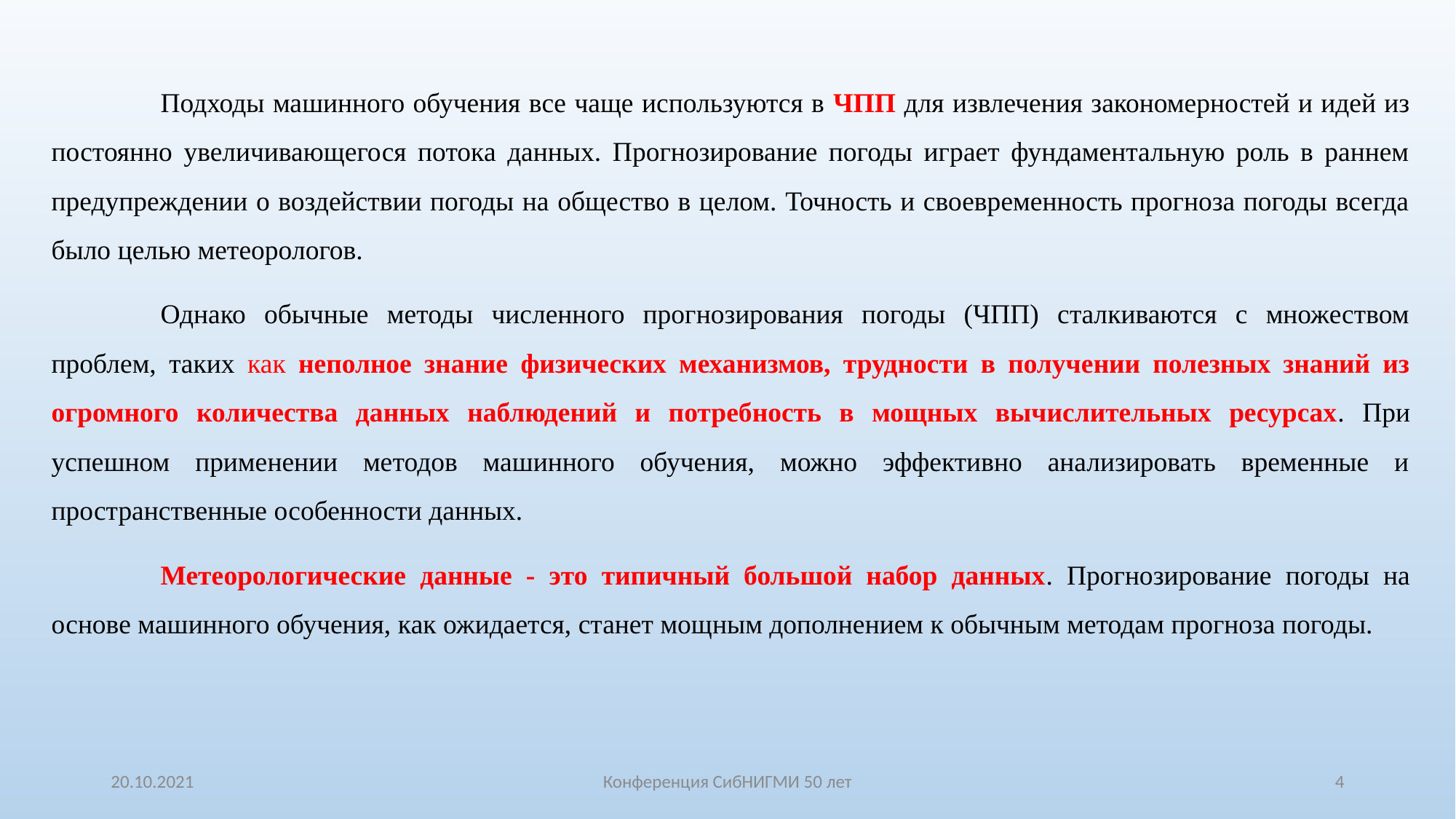

Подходы машинного обучения все чаще используются в ЧПП для извлечения закономерностей и идей из постоянно увеличивающегося потока данных. Прогнозирование погоды играет фундаментальную роль в раннем предупреждении о воздействии погоды на общество в целом. Точность и своевременность прогноза погоды всегда было целью метеорологов.
	Однако обычные методы численного прогнозирования погоды (ЧПП) сталкиваются с множеством проблем, таких как неполное знание физических механизмов, трудности в получении полезных знаний из огромного количества данных наблюдений и потребность в мощных вычислительных ресурсах. При успешном применении методов машинного обучения, можно эффективно анализировать временные и пространственные особенности данных.
	Метеорологические данные - это типичный большой набор данных. Прогнозирование погоды на основе машинного обучения, как ожидается, станет мощным дополнением к обычным методам прогноза погоды.
20.10.2021
Конференция СибНИГМИ 50 лет
4